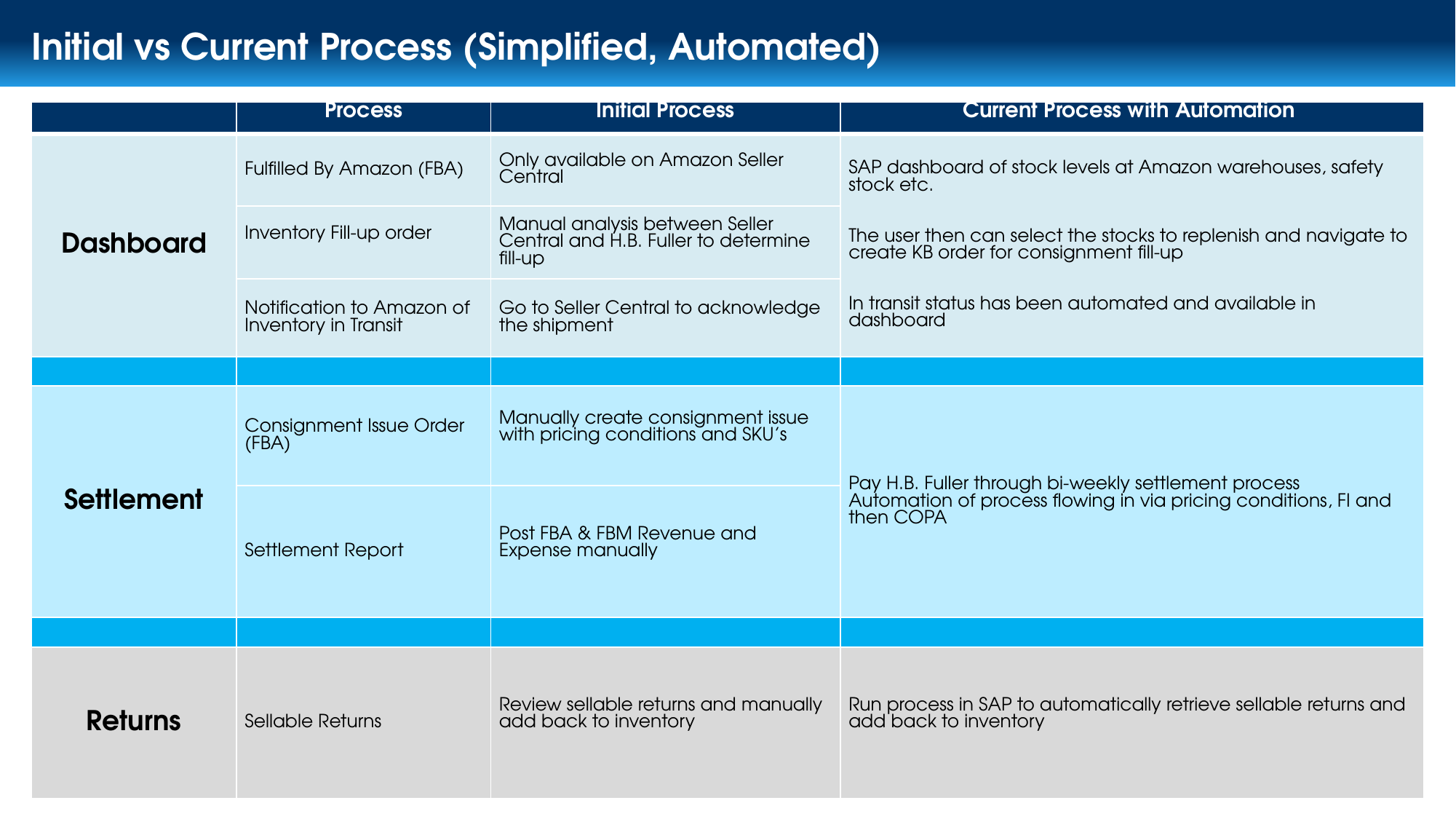

# Initial vs Current Process (Simplified, Automated)
|  | Process | Initial Process | Current Process with Automation |
| --- | --- | --- | --- |
| Dashboard | Fulfilled By Amazon (FBA) | Only available on Amazon Seller Central | SAP dashboard of stock levels at Amazon warehouses, safety stock etc. The user then can select the stocks to replenish and navigate to create KB order for consignment fill-up In transit status has been automated and available in dashboard |
|  | Inventory Fill-up order | Manual analysis between Seller Central and H.B. Fuller to determine fill-up | H.B. Fuller fills up Products inventory as a Consigned Stock to Amazon Distribution center. Consigned stock levels are maintained thru HBF manual analysis that in principle is not too low to be stock-out and not too much to accrue storage fees. |
|  | Notification to Amazon of Inventory in Transit | Go to Seller Central to acknowledge the shipment | In transit status has been automated |
|  |  |  |  |
| Settlement | Consignment Issue Order (FBA) | Manually create consignment issue with pricing conditions and SKU’s | Pay H.B. Fuller through bi-weekly settlement process Automation of process flowing in via pricing conditions, FI and then COPA |
|  | Settlement Report | Post FBA & FBM Revenue and Expense manually | Automation of process flowing into FI and COPA |
|  |  |  |  |
| Returns | Sellable Returns | Review sellable returns and manually add back to inventory | Run process in SAP to automatically retrieve sellable returns and add back to inventory |